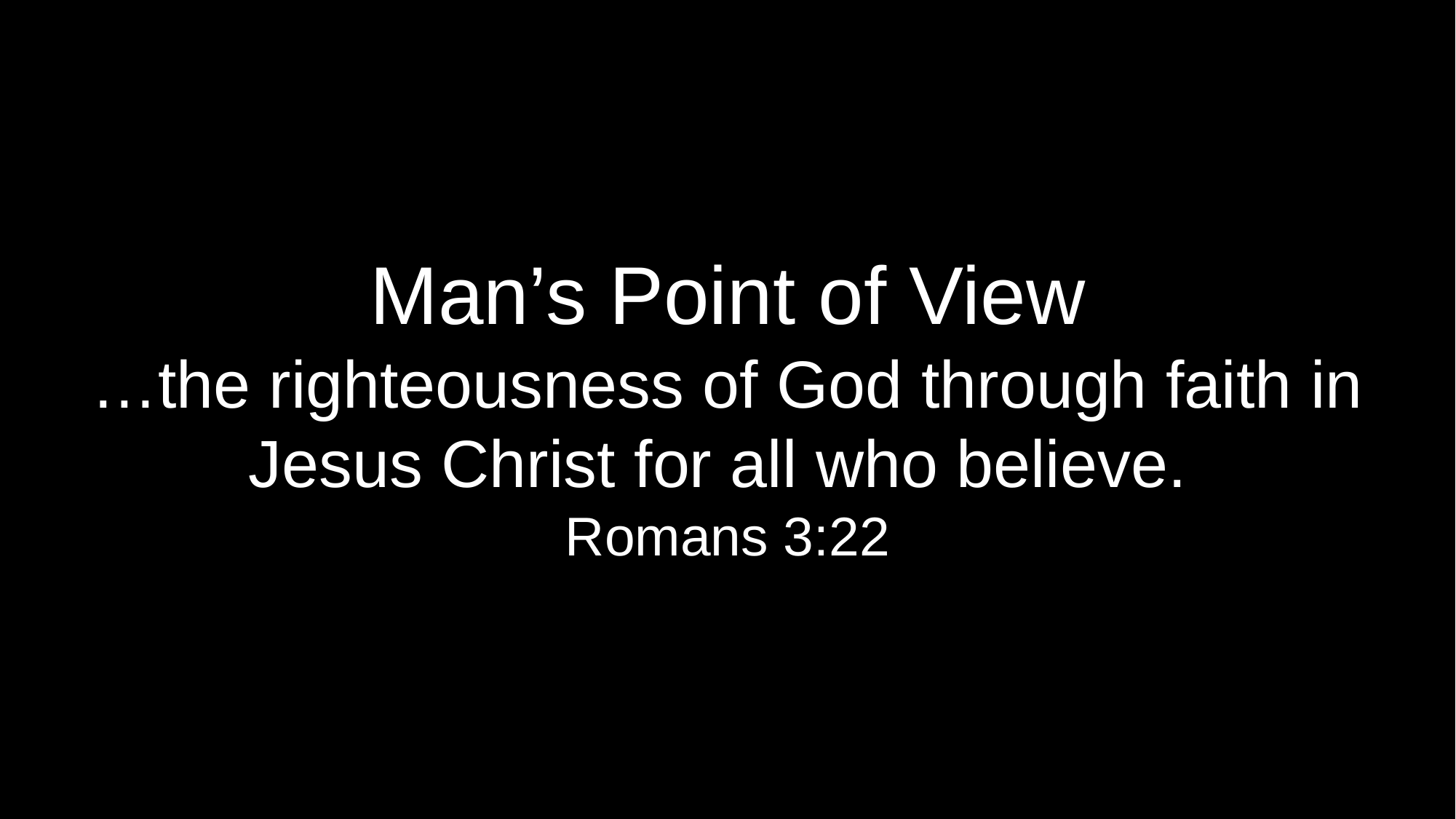

Man’s Point of View
…the righteousness of God through faith in Jesus Christ for all who believe.
Romans 3:22